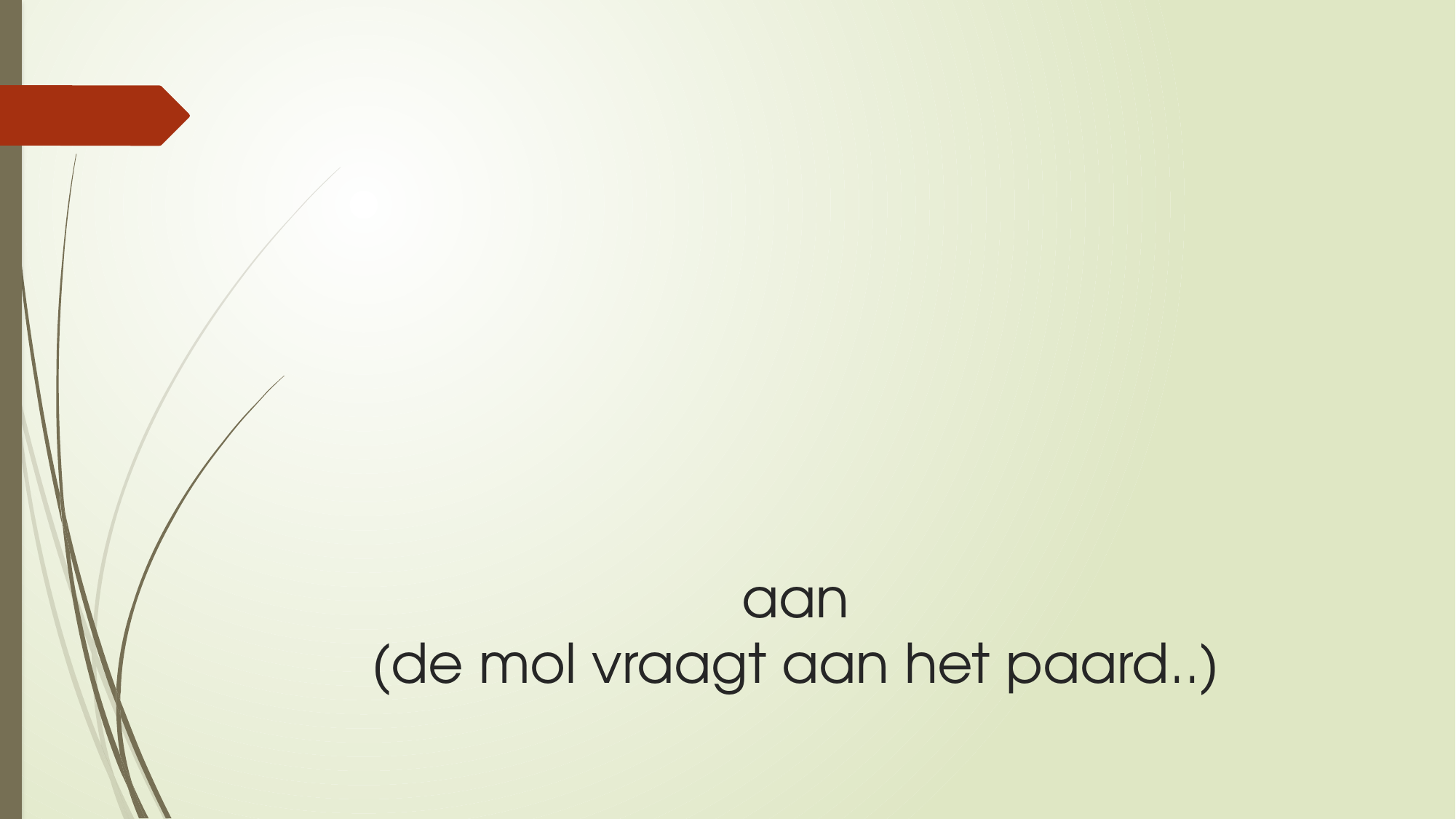

# aan (de mol vraagt aan het paard..)